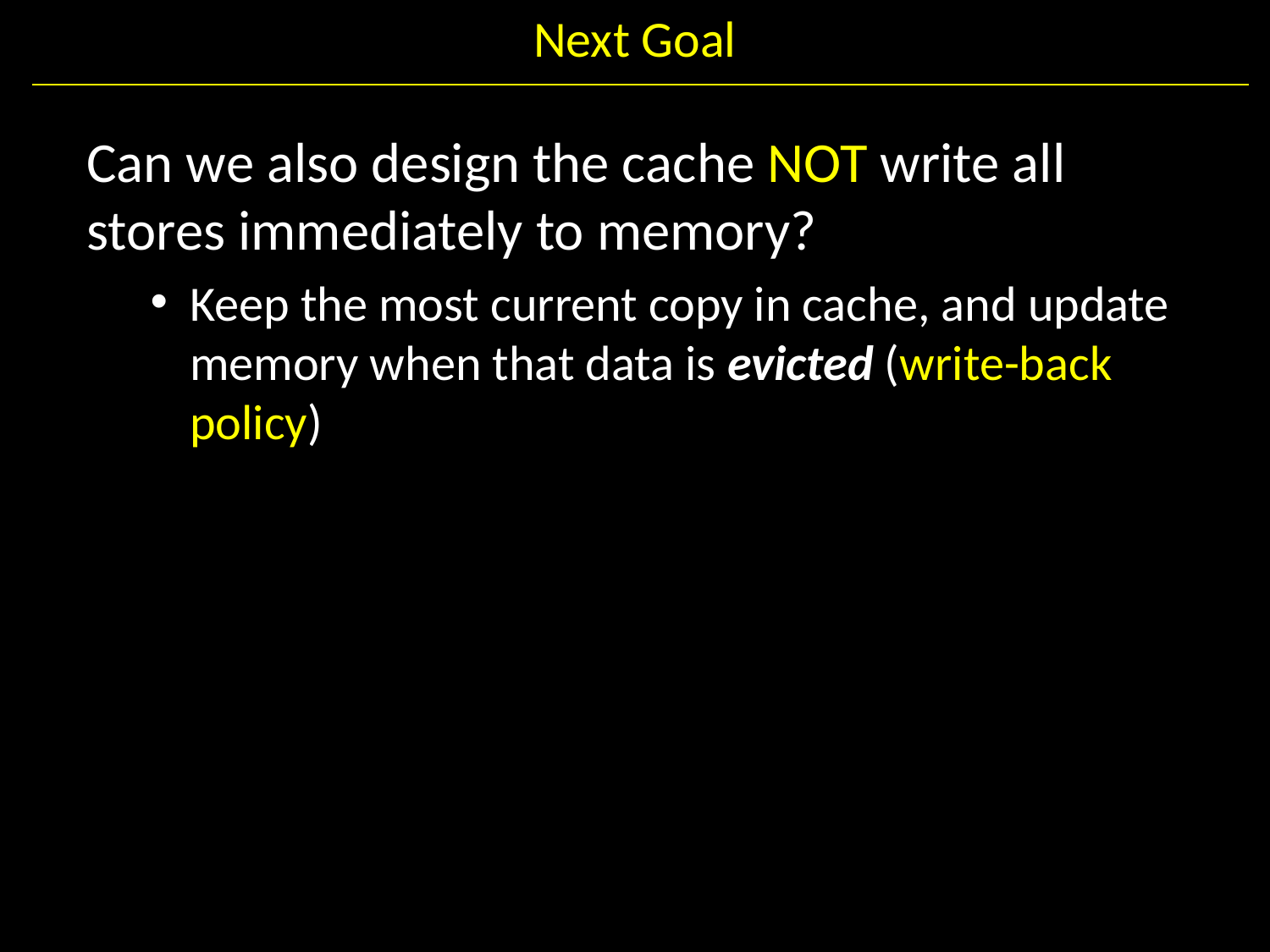

# Next Goal
Can we also design the cache NOT write all stores immediately to memory?
Keep the most current copy in cache, and update memory when that data is evicted (write-back policy)